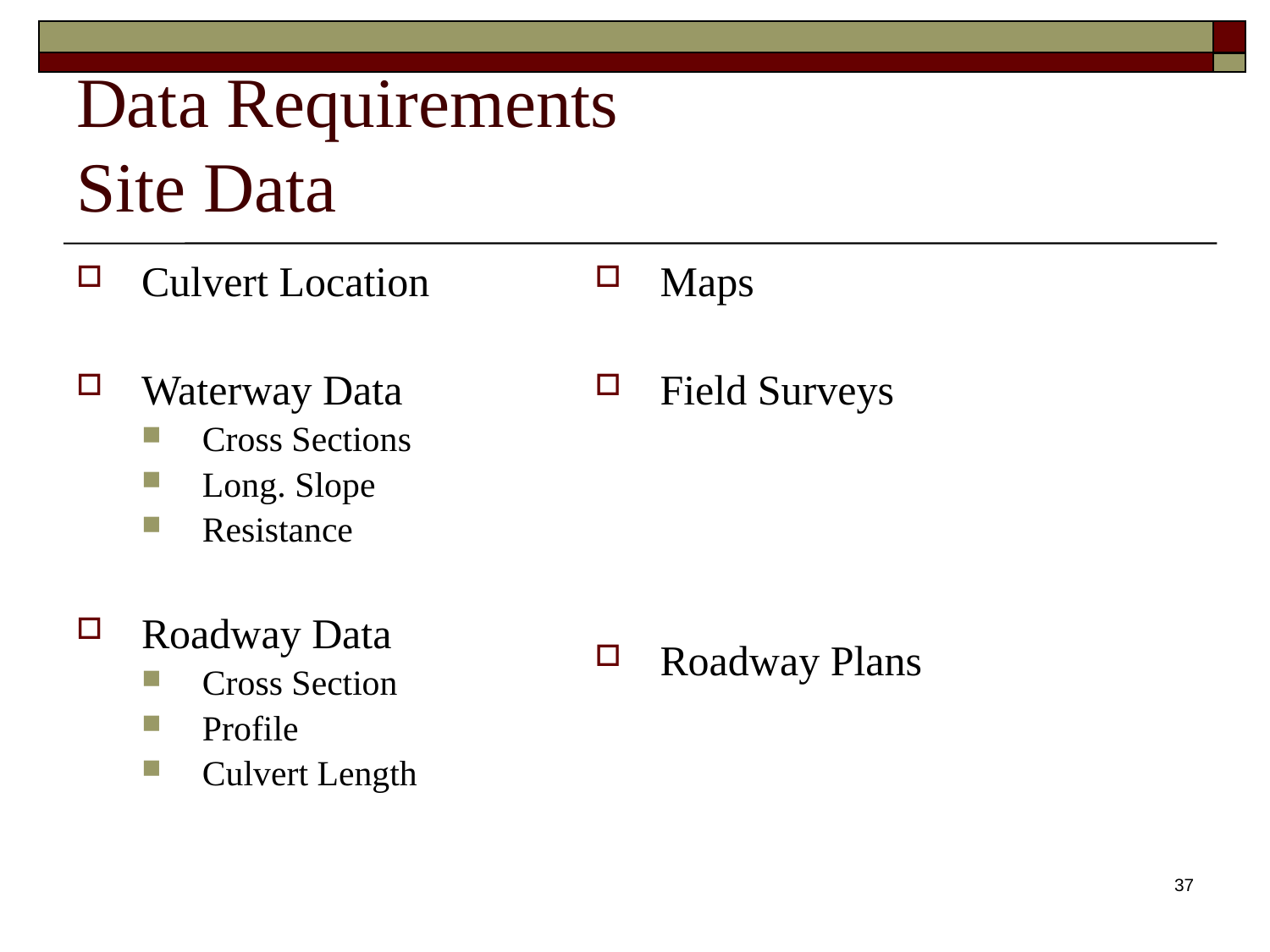

# Data Requirements Site Data
Culvert Location

Waterway Data
Cross Sections
Long. Slope
Resistance

Roadway Data
Cross Section
Profile
Culvert Length
Maps

Field Surveys

Roadway Plans
37